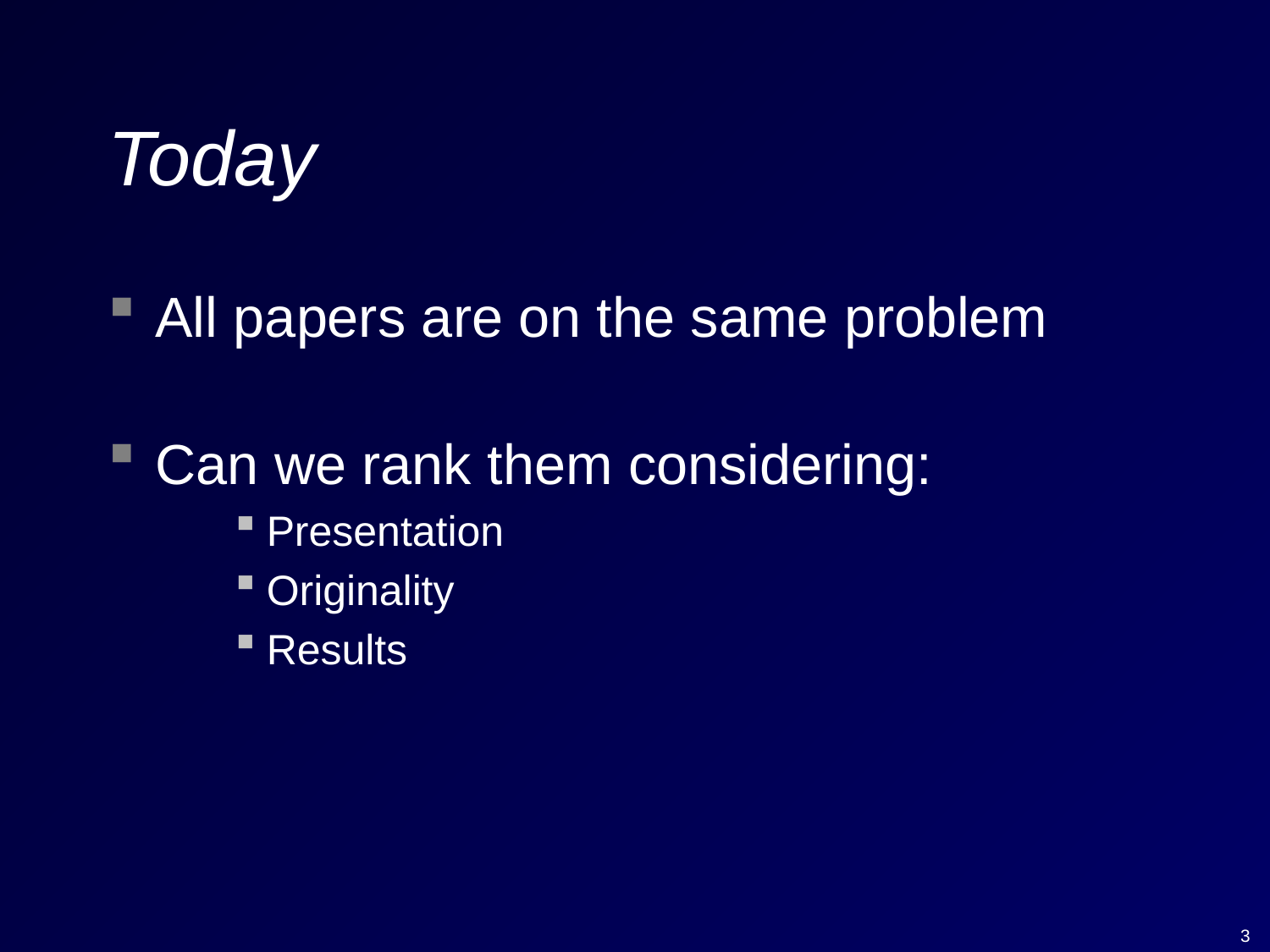

# Today
All papers are on the same problem
Can we rank them considering:
Presentation
Originality
Results